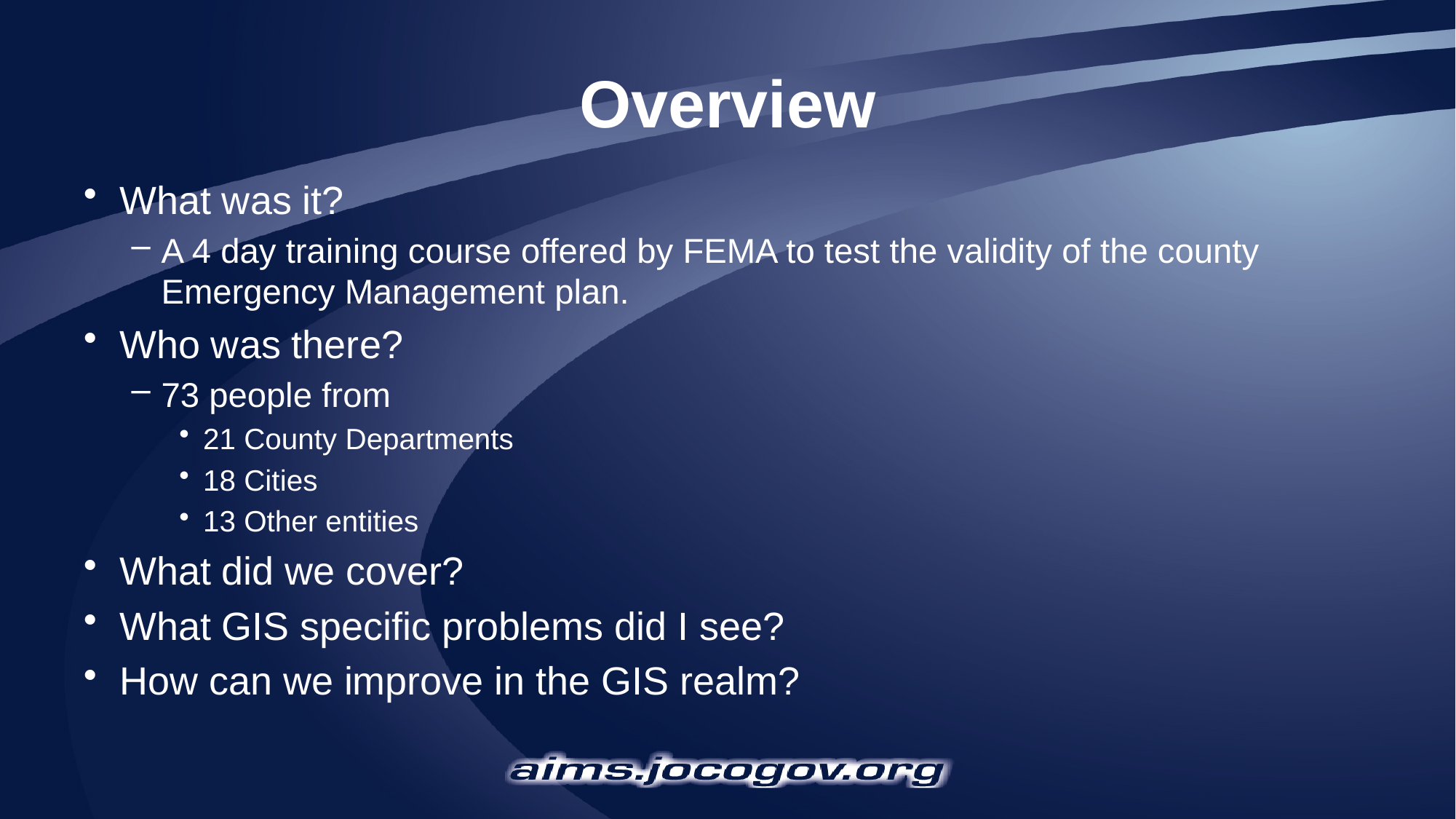

# Overview
What was it?
A 4 day training course offered by FEMA to test the validity of the county Emergency Management plan.
Who was there?
73 people from
21 County Departments
18 Cities
13 Other entities
What did we cover?
What GIS specific problems did I see?
How can we improve in the GIS realm?